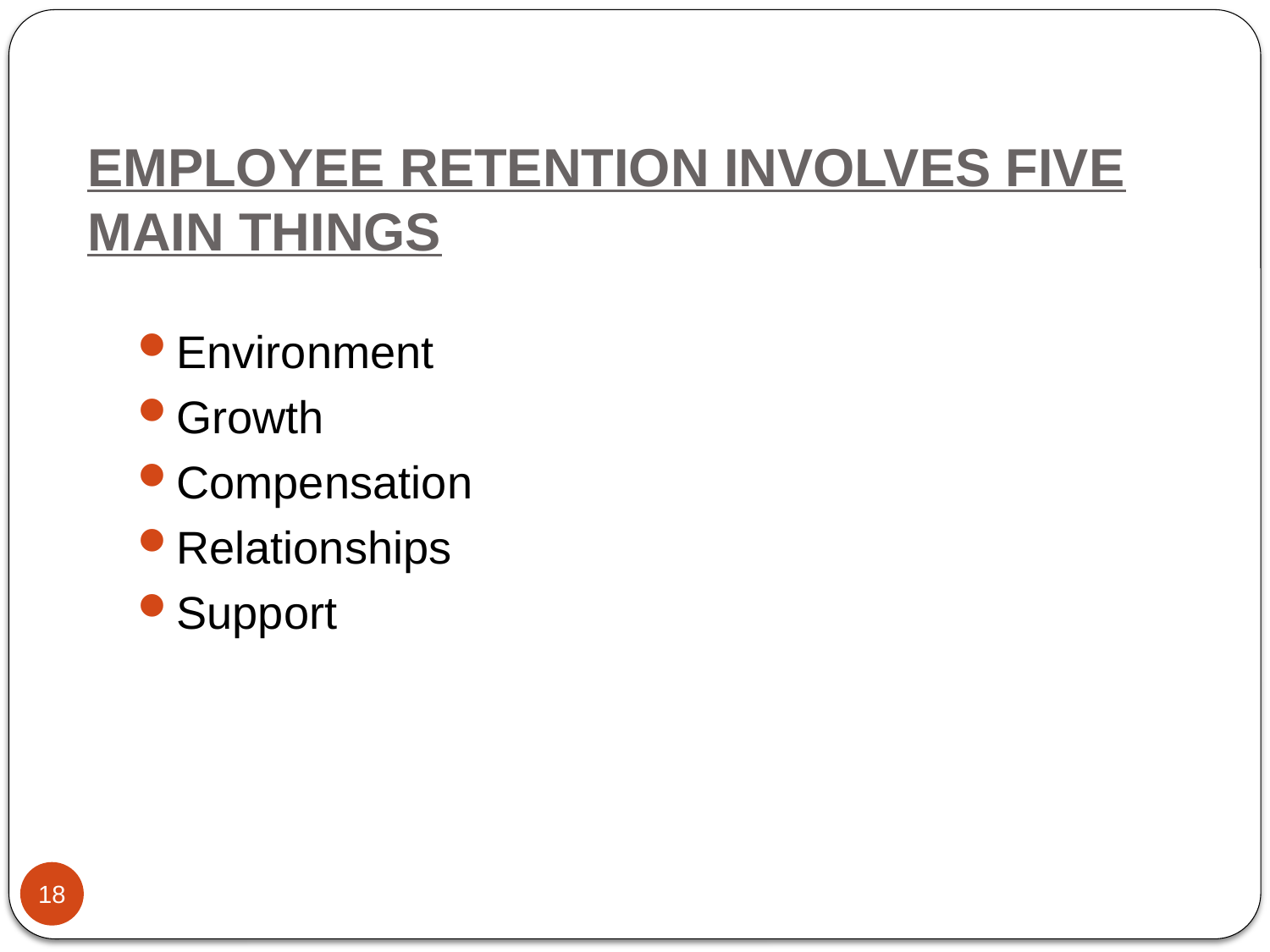

# EMPLOYEE RETENTION INVOLVES FIVE MAIN THINGS
Environment
Growth
Compensation
Relationships
Support
18